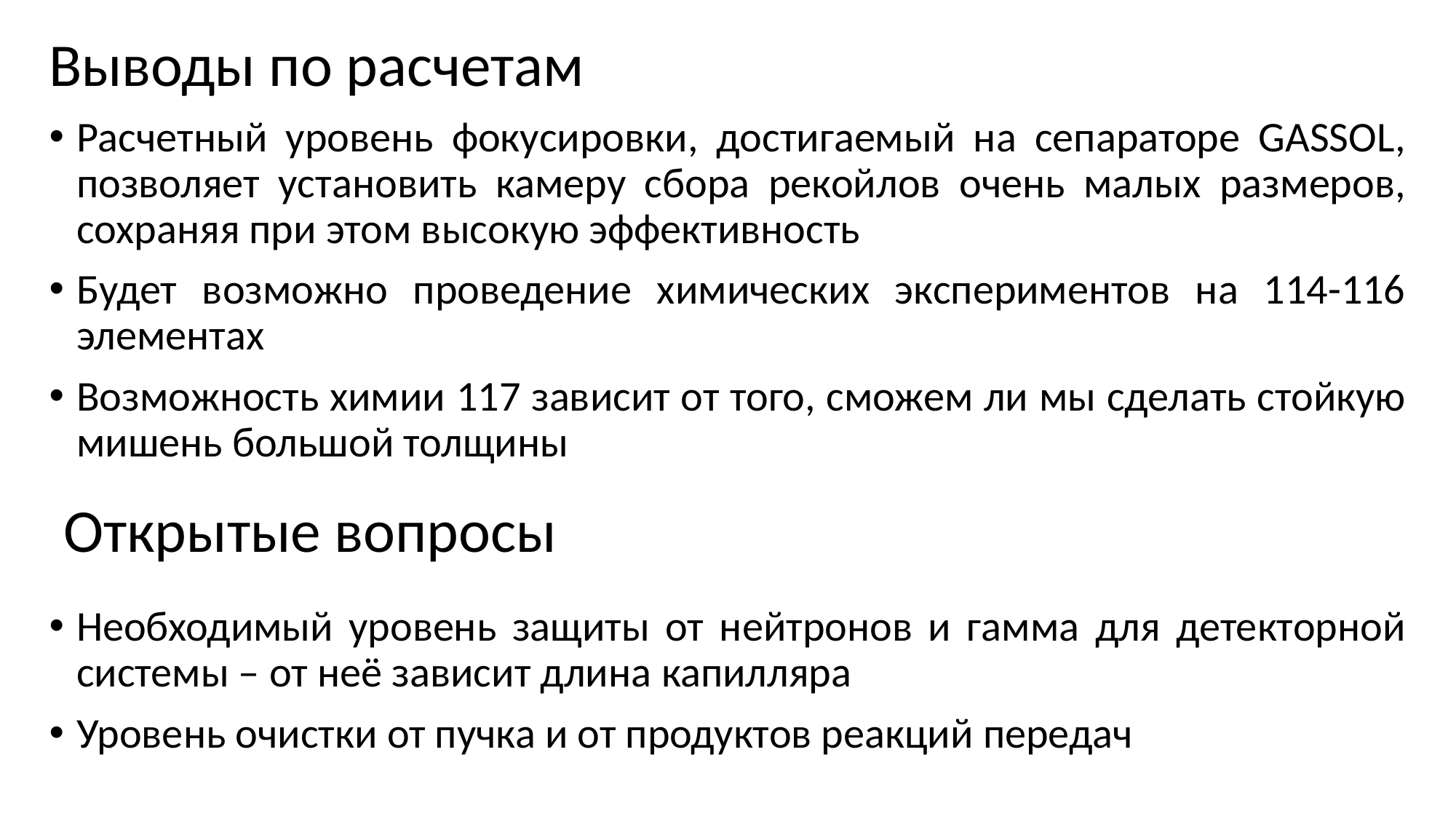

Выводы по расчетам
Расчетный уровень фокусировки, достигаемый на сепараторе GASSOL, позволяет установить камеру сбора рекойлов очень малых размеров, сохраняя при этом высокую эффективность
Будет возможно проведение химических экспериментов на 114-116 элементах
Возможность химии 117 зависит от того, сможем ли мы сделать стойкую мишень большой толщины

# Открытые вопросы
Необходимый уровень защиты от нейтронов и гамма для детекторной системы – от неё зависит длина капилляра
Уровень очистки от пучка и от продуктов реакций передач